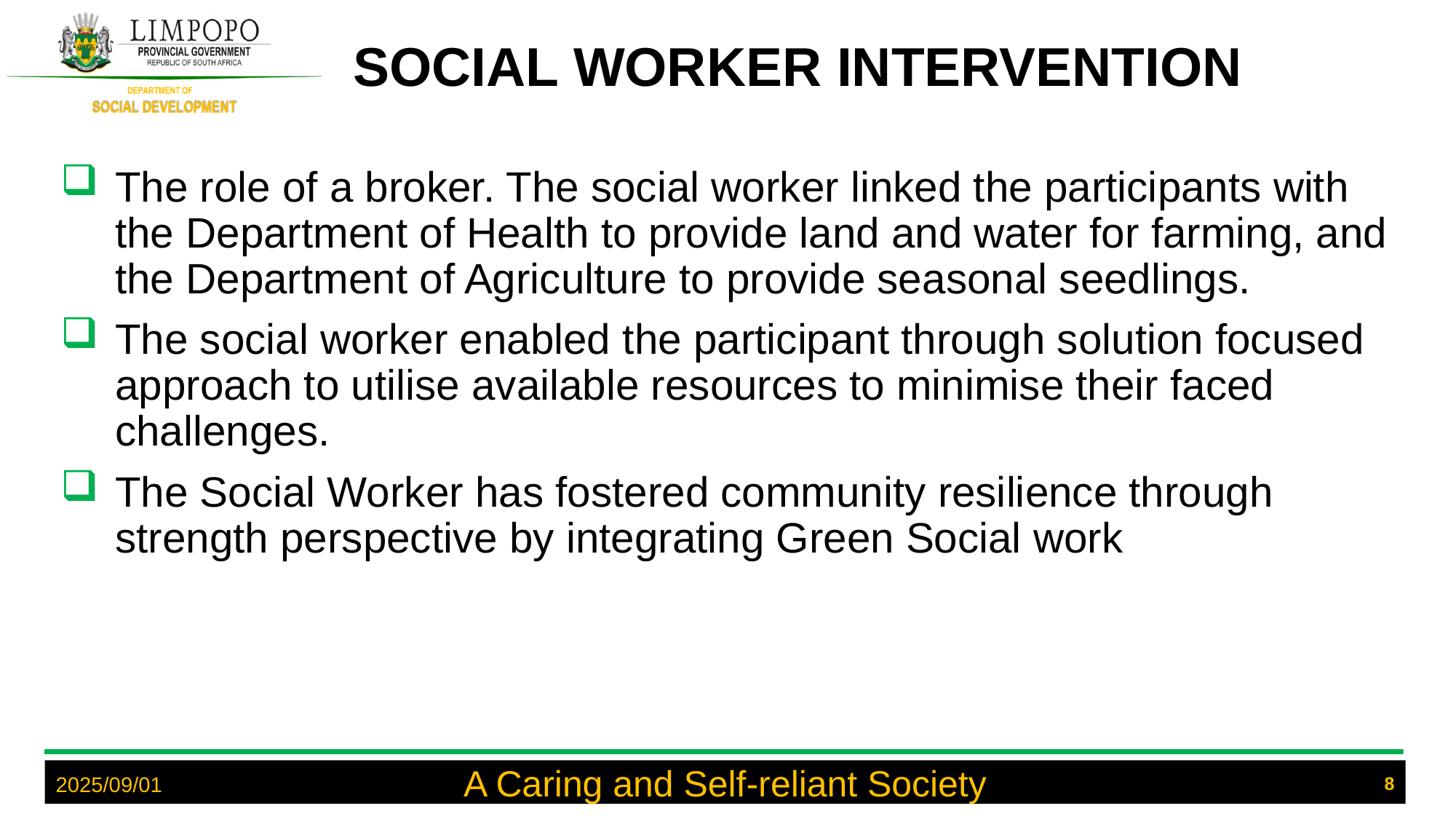

# SOCIAL WORKER INTERVENTION
The role of a broker. The social worker linked the participants with the Department of Health to provide land and water for farming, and the Department of Agriculture to provide seasonal seedlings.
The social worker enabled the participant through solution focused approach to utilise available resources to minimise their faced challenges.
The Social Worker has fostered community resilience through strength perspective by integrating Green Social work

A Caring and Self-reliant Society
8
2025/09/01